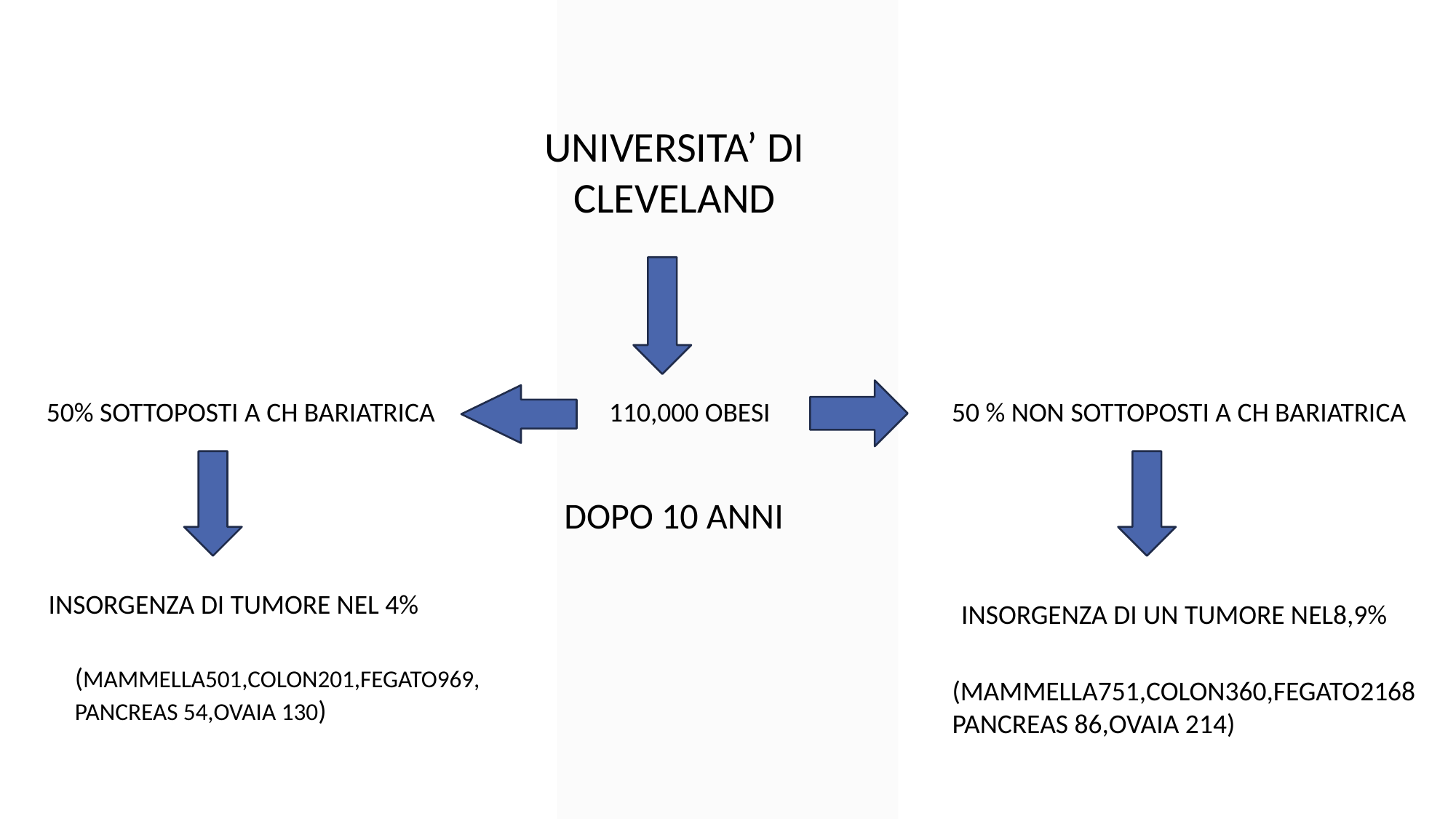

UNIVERSITA’ DI CLEVELAND

50% SOTTOPOSTI A CH BARIATRICA
110,000 OBESI
50 % NON SOTTOPOSTI A CH BARIATRICA

DOPO 10 ANNI
INSORGENZA DI TUMORE NEL 4%
                                                        INSORGENZA DI UN TUMORE NEL8,9%
(MAMMELLA501,COLON201,FEGATO969,
PANCREAS 54,OVAIA 130)
(MAMMELLA751,COLON360,FEGATO2168
PANCREAS 86,OVAIA 214)